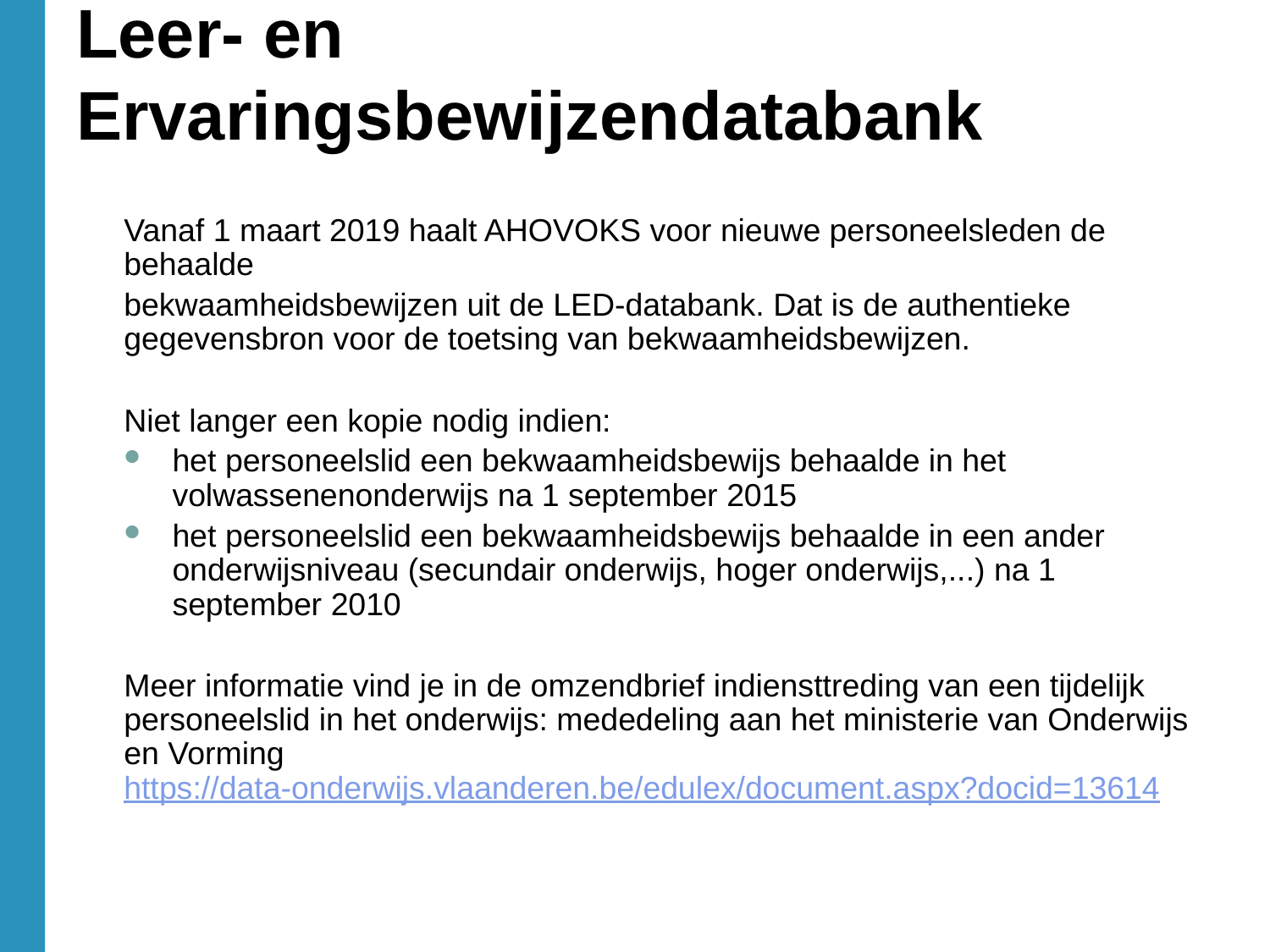

Leer- en Ervaringsbewijzendatabank
Vanaf 1 maart 2019 haalt AHOVOKS voor nieuwe personeelsleden de behaalde
bekwaamheidsbewijzen uit de LED-databank. Dat is de authentieke gegevensbron voor de toetsing van bekwaamheidsbewijzen.

Niet langer een kopie nodig indien:
het personeelslid een bekwaamheidsbewijs behaalde in het volwassenenonderwijs na 1 september 2015
het personeelslid een bekwaamheidsbewijs behaalde in een ander onderwijsniveau (secundair onderwijs, hoger onderwijs,...) na 1 september 2010

Meer informatie vind je in de omzendbrief indiensttreding van een tijdelijk personeelslid in het onderwijs: mededeling aan het ministerie van Onderwijs en Vorming https://data-onderwijs.vlaanderen.be/edulex/document.aspx?docid=13614